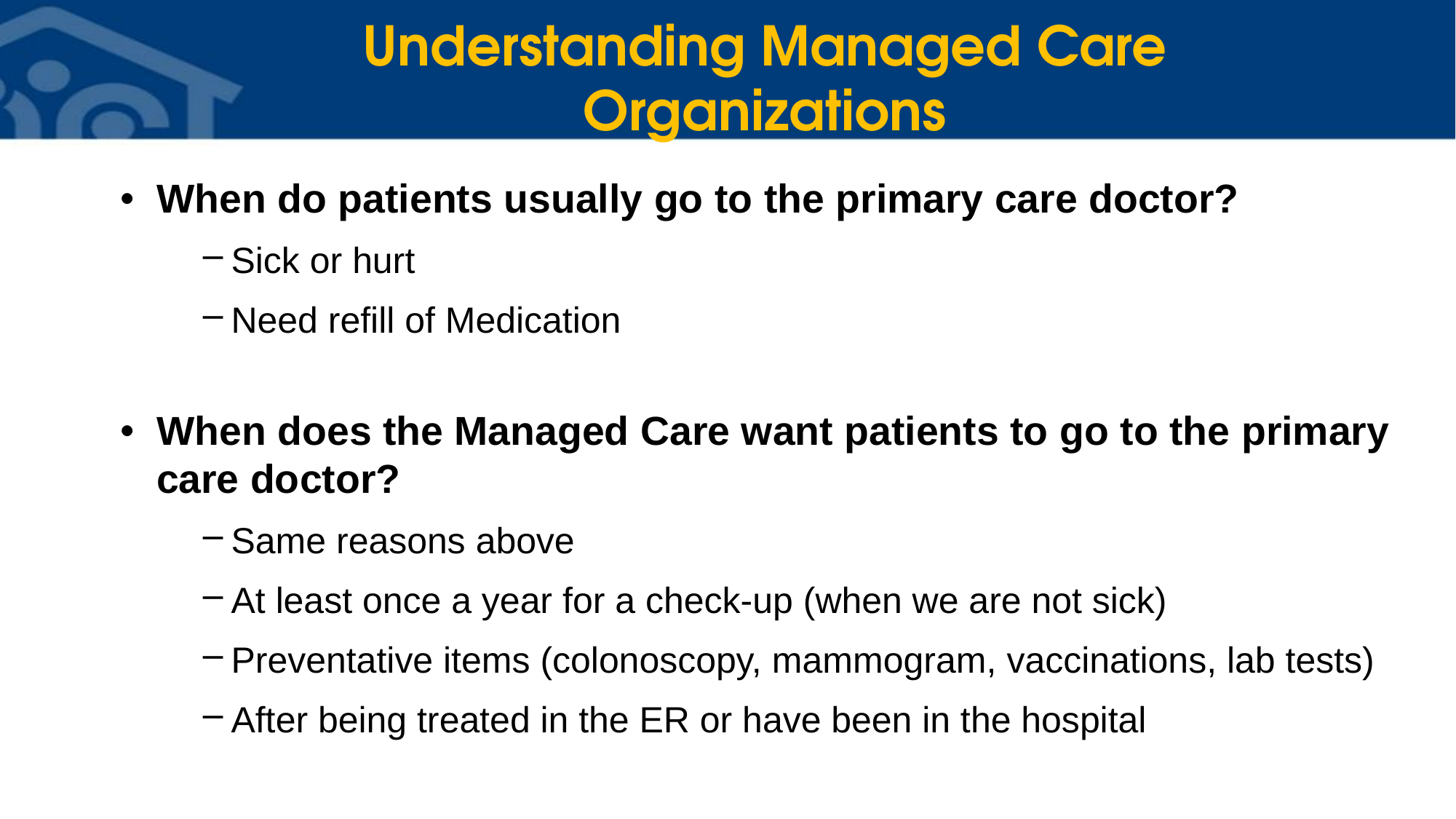

# Understanding Managed Care Organizations
When do patients usually go to the primary care doctor?
Sick or hurt
Need refill of Medication

When does the Managed Care want patients to go to the primary care doctor?
Same reasons above
At least once a year for a check-up (when we are not sick)
Preventative items (colonoscopy, mammogram, vaccinations, lab tests)
After being treated in the ER or have been in the hospital